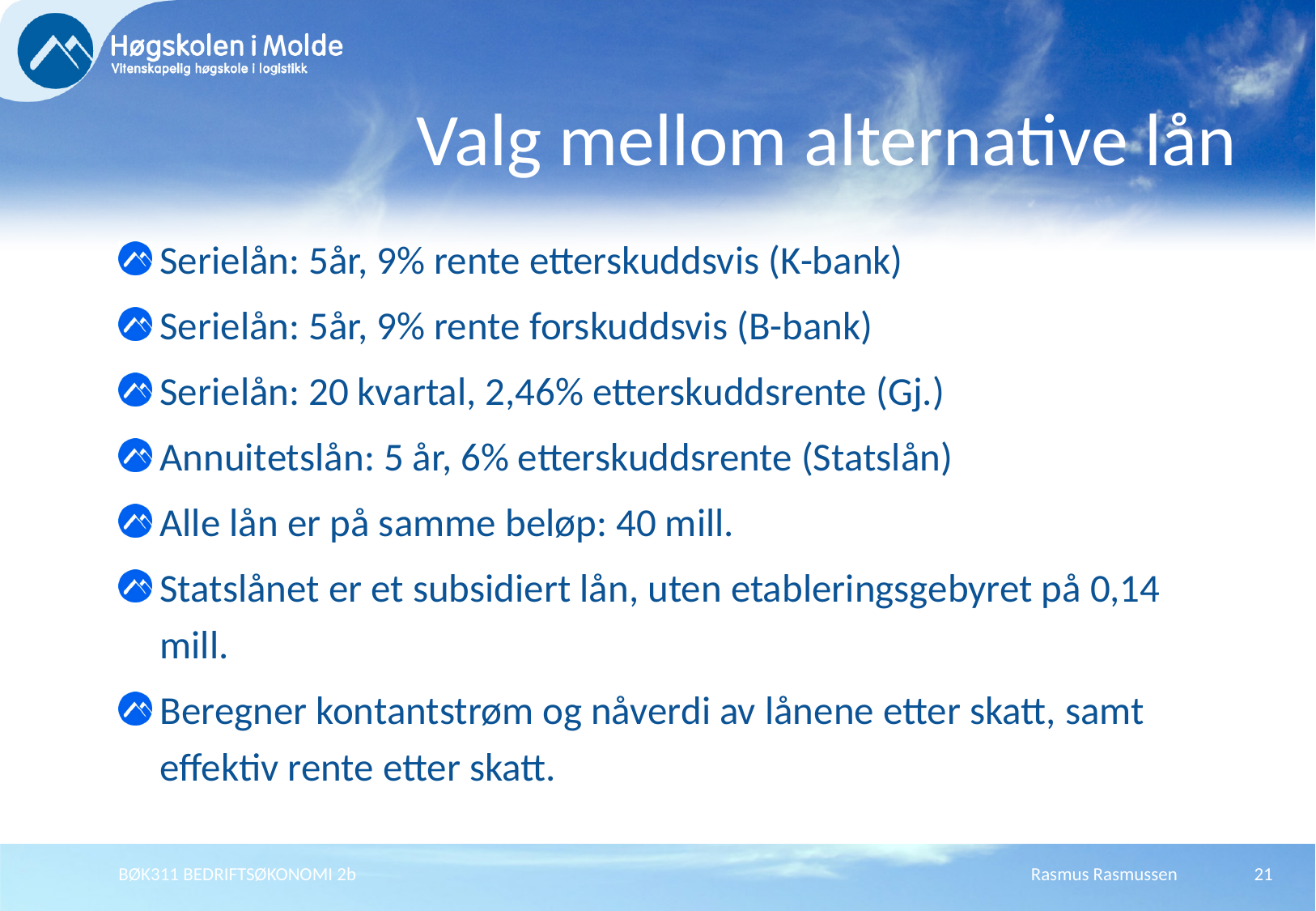

# Valg mellom alternative lån
Serielån: 5år, 9% rente etterskuddsvis (K-bank)
Serielån: 5år, 9% rente forskuddsvis (B-bank)
Serielån: 20 kvartal, 2,46% etterskuddsrente (Gj.)
Annuitetslån: 5 år, 6% etterskuddsrente (Statslån)
Alle lån er på samme beløp: 40 mill.
Statslånet er et subsidiert lån, uten etableringsgebyret på 0,14 mill.
Beregner kontantstrøm og nåverdi av lånene etter skatt, samt effektiv rente etter skatt.
BØK311 BEDRIFTSØKONOMI 2b
Rasmus Rasmussen
21